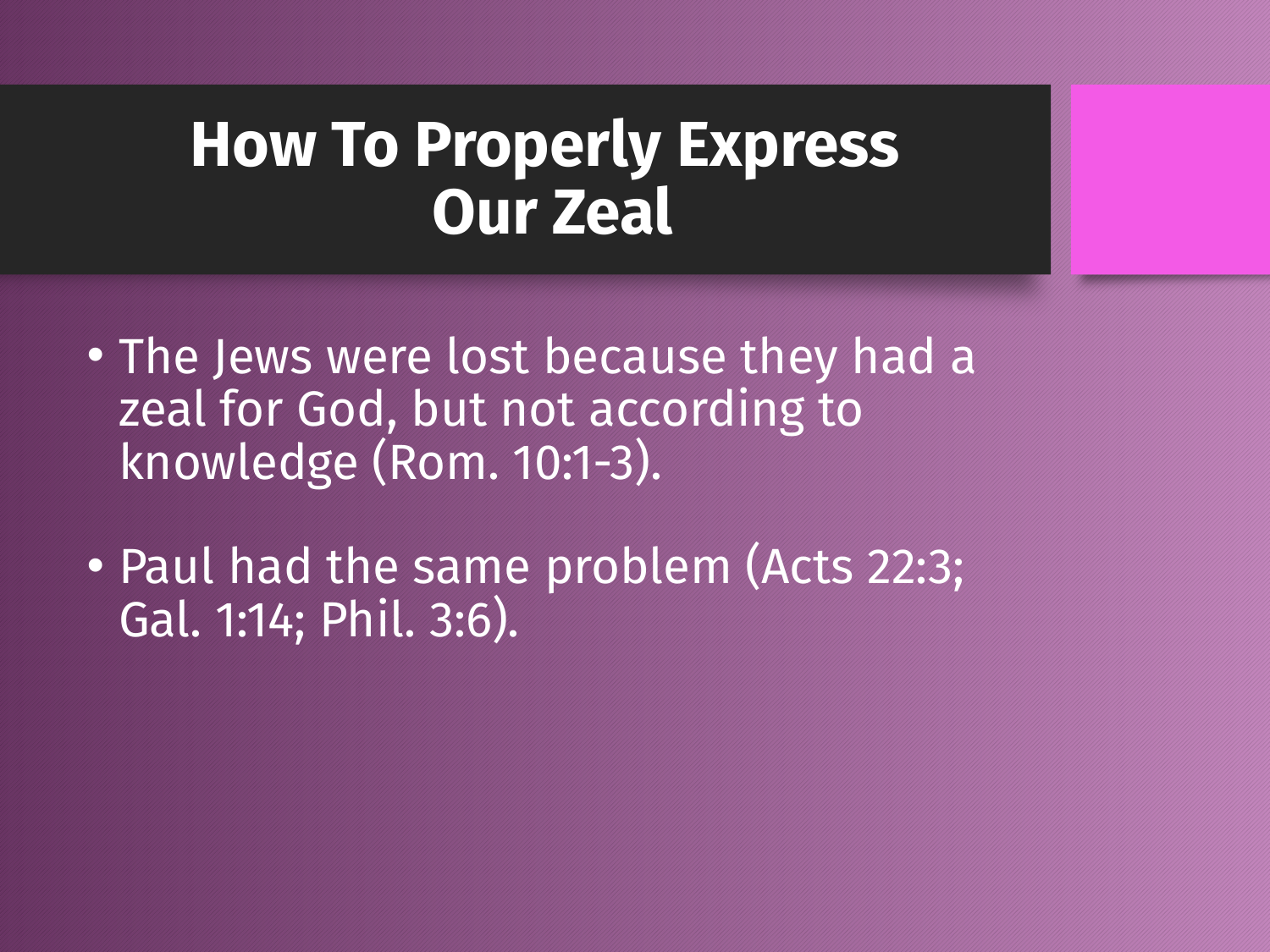

# How To Properly Express Our Zeal
The Jews were lost because they had a zeal for God, but not according to knowledge (Rom. 10:1-3).

Paul had the same problem (Acts 22:3; Gal. 1:14; Phil. 3:6).